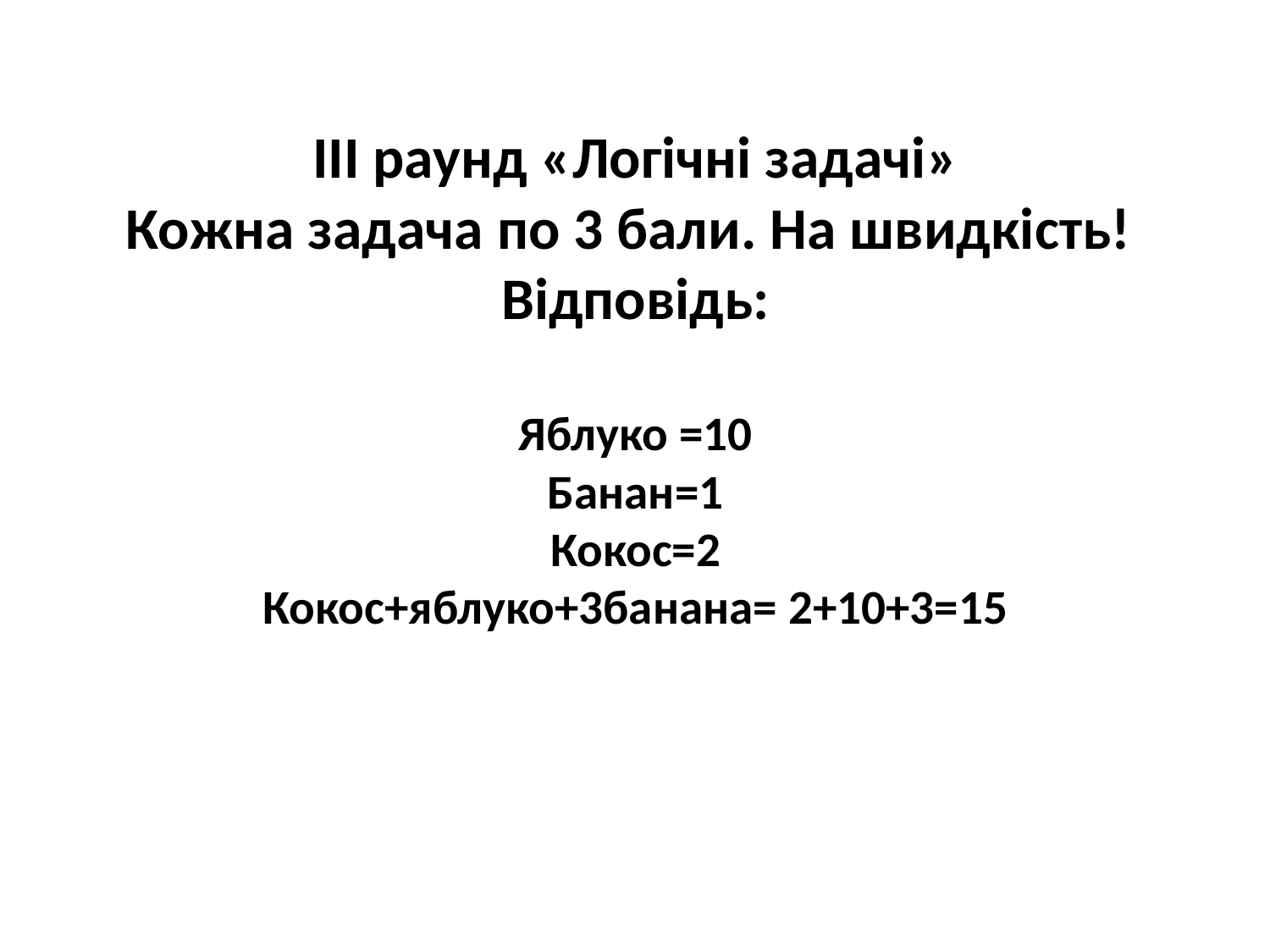

# ІІІ раунд «Логічні задачі» Кожна задача по 3 бали. На швидкість! Відповідь: Яблуко =10 Банан=1 Кокос=2 Кокос+яблуко+3банана= 2+10+3=15